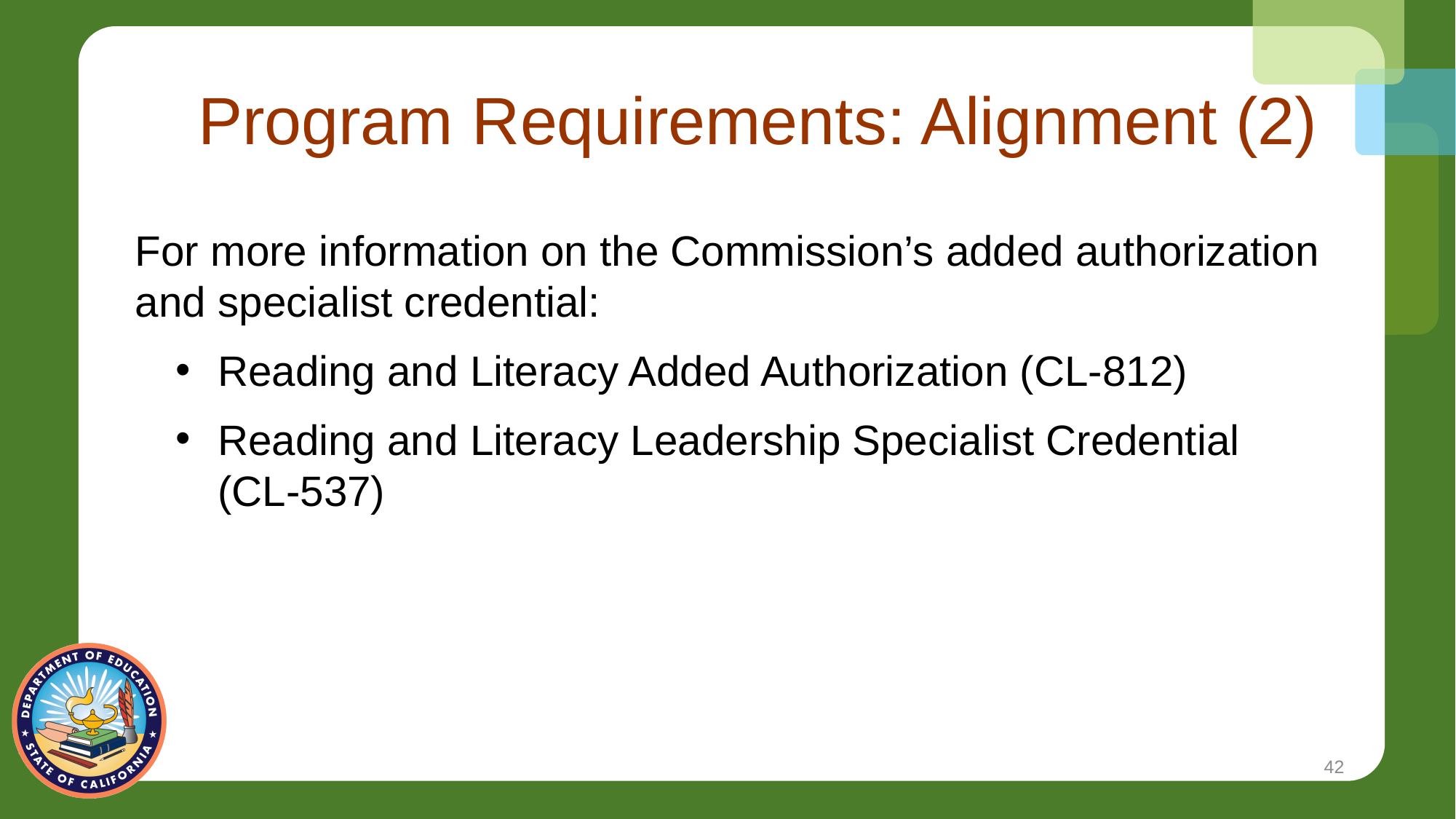

# Program Requirements: Alignment (2)
For more information on the Commission’s added authorization and specialist credential:
Reading and Literacy Added Authorization (CL-812)
Reading and Literacy Leadership Specialist Credential       (CL-537)
42